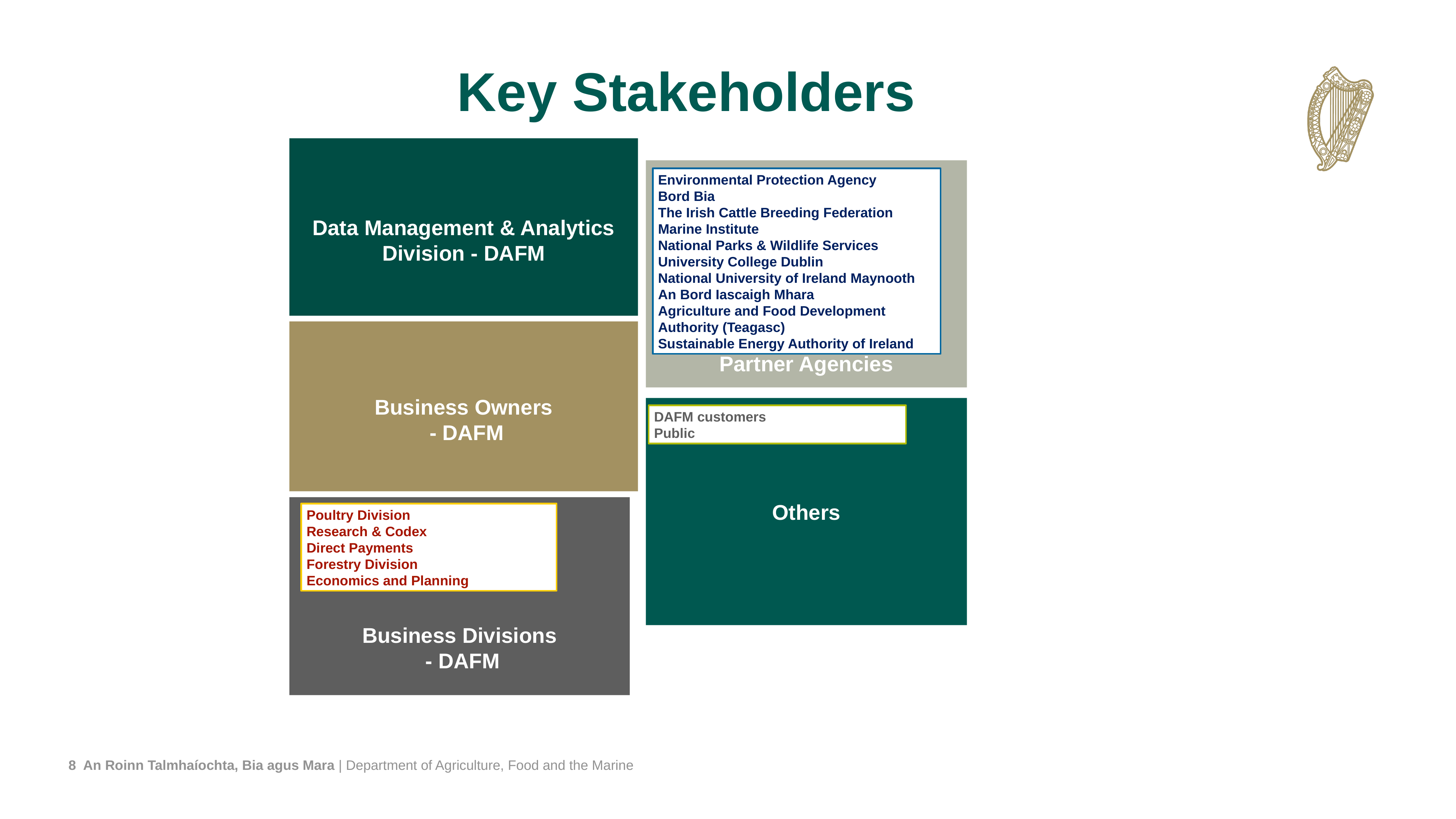

Key Stakeholders

Data Management & Analytics Division - DAFM

Partner Agencies
Environmental Protection Agency
Bord Bia
The Irish Cattle Breeding Federation Marine Institute
National Parks & Wildlife Services University College Dublin
National University of Ireland Maynooth
An Bord Iascaigh Mhara
Agriculture and Food Development Authority (Teagasc)
Sustainable Energy Authority of Ireland

Business Owners
 - DAFM
Others
DAFM customers
Public

Business Divisions
 - DAFM
Poultry Division
Research & Codex
Direct Payments
Forestry Division
Economics and Planning